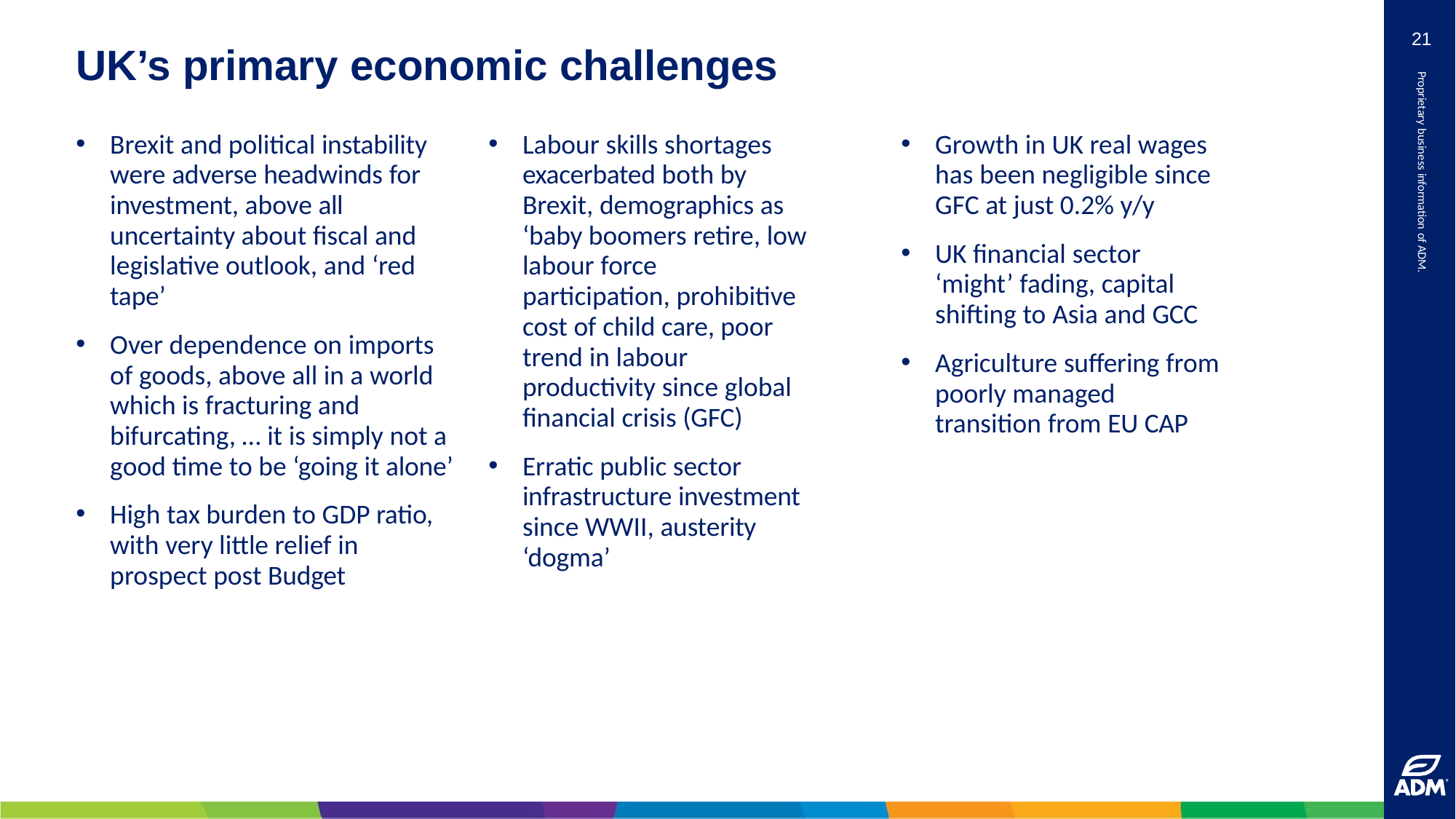

21
# UK’s primary economic challenges
Proprietary business information of ADM.
Brexit and political instability were adverse headwinds for investment, above all uncertainty about fiscal and legislative outlook, and ‘red tape’
Over dependence on imports of goods, above all in a world which is fracturing and bifurcating, … it is simply not a good time to be ‘going it alone’
High tax burden to GDP ratio, with very little relief in prospect post Budget
Labour skills shortages exacerbated both by Brexit, demographics as ‘baby boomers retire, low labour force participation, prohibitive cost of child care, poor trend in labour productivity since global financial crisis (GFC)
Erratic public sector infrastructure investment since WWII, austerity ‘dogma’

Growth in UK real wages has been negligible since GFC at just 0.2% y/y
UK financial sector ‘might’ fading, capital shifting to Asia and GCC
Agriculture suffering from poorly managed transition from EU CAP